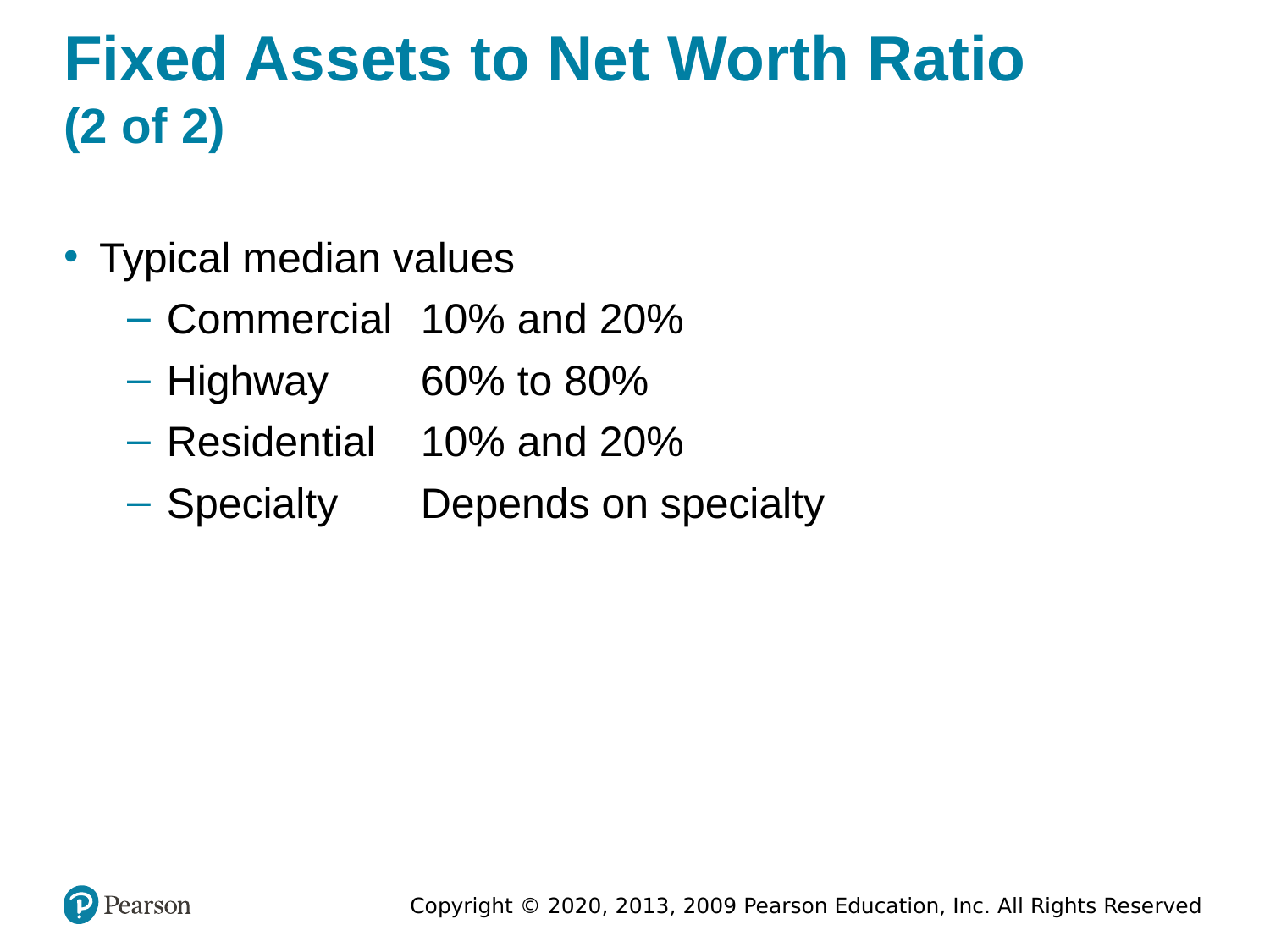

# Fixed Assets to Net Worth Ratio        (2 of 2)
Typical median values
Commercial 	10% and 20%
Highway	60% to 80%
Residential 	10% and 20%
Specialty 	Depends on specialty